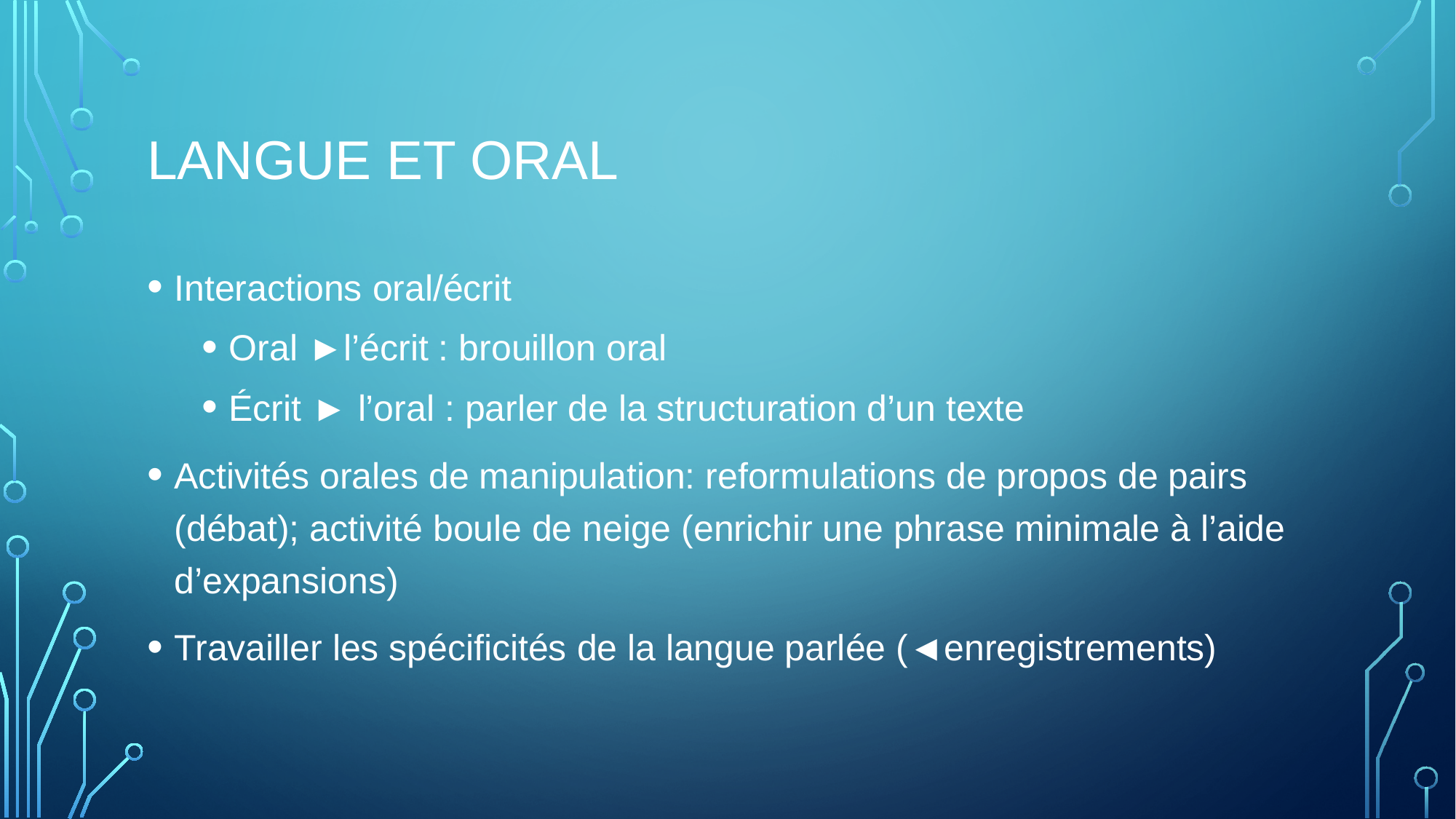

# LANGUE ET ORAL
Interactions oral/écrit
Oral ►l’écrit : brouillon oral
Écrit ► l’oral : parler de la structuration d’un texte
Activités orales de manipulation: reformulations de propos de pairs (débat); activité boule de neige (enrichir une phrase minimale à l’aide d’expansions)
Travailler les spécificités de la langue parlée (◄enregistrements)